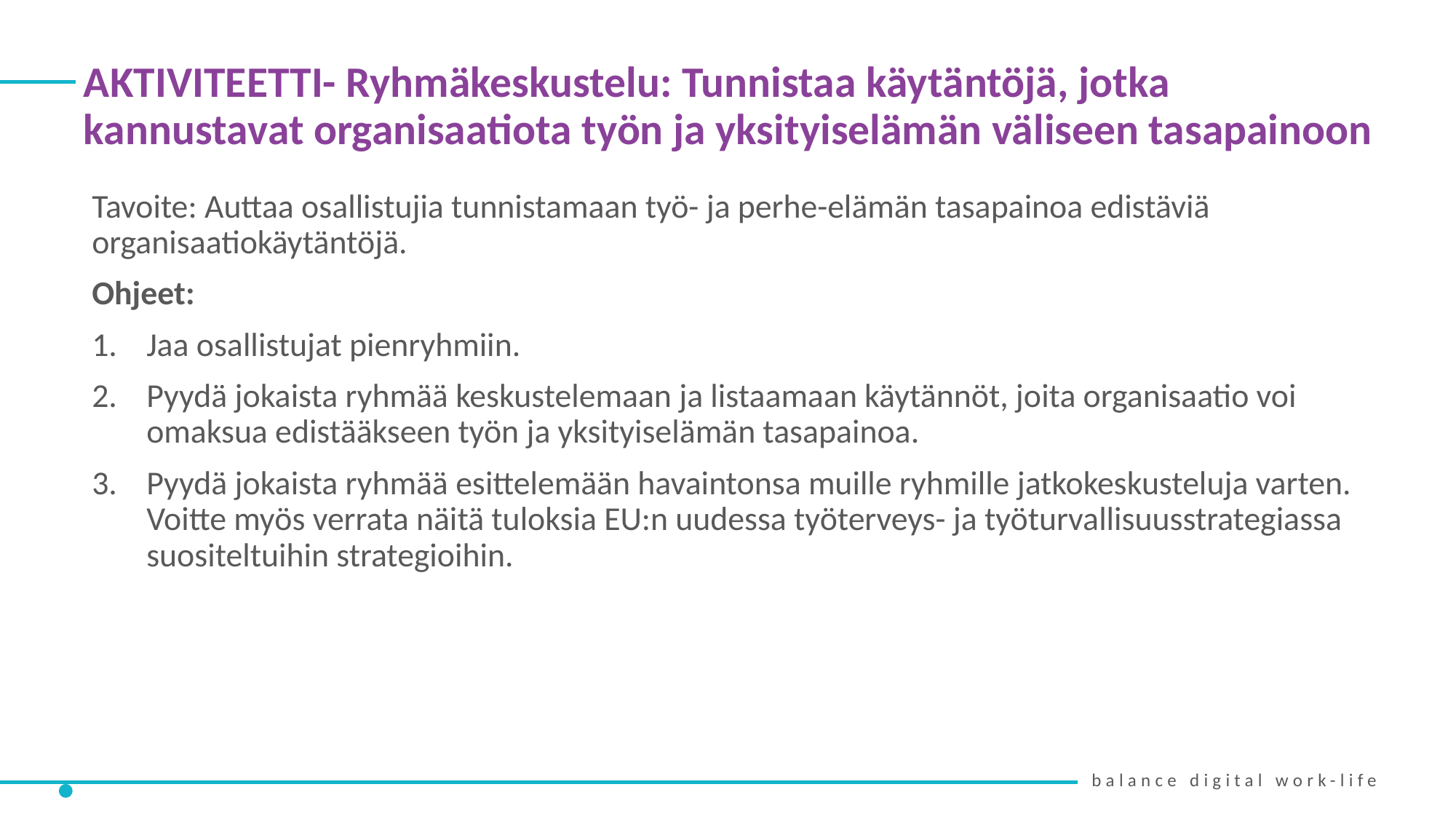

AKTIVITEETTI- Ryhmäkeskustelu: Tunnistaa käytäntöjä, jotka kannustavat organisaatiota työn ja yksityiselämän väliseen tasapainoon

Tavoite: Auttaa osallistujia tunnistamaan työ- ja perhe-elämän tasapainoa edistäviä organisaatiokäytäntöjä.
Ohjeet:
Jaa osallistujat pienryhmiin.
Pyydä jokaista ryhmää keskustelemaan ja listaamaan käytännöt, joita organisaatio voi omaksua edistääkseen työn ja yksityiselämän tasapainoa.
Pyydä jokaista ryhmää esittelemään havaintonsa muille ryhmille jatkokeskusteluja varten. Voitte myös verrata näitä tuloksia EU:n uudessa työterveys- ja työturvallisuusstrategiassa suositeltuihin strategioihin.